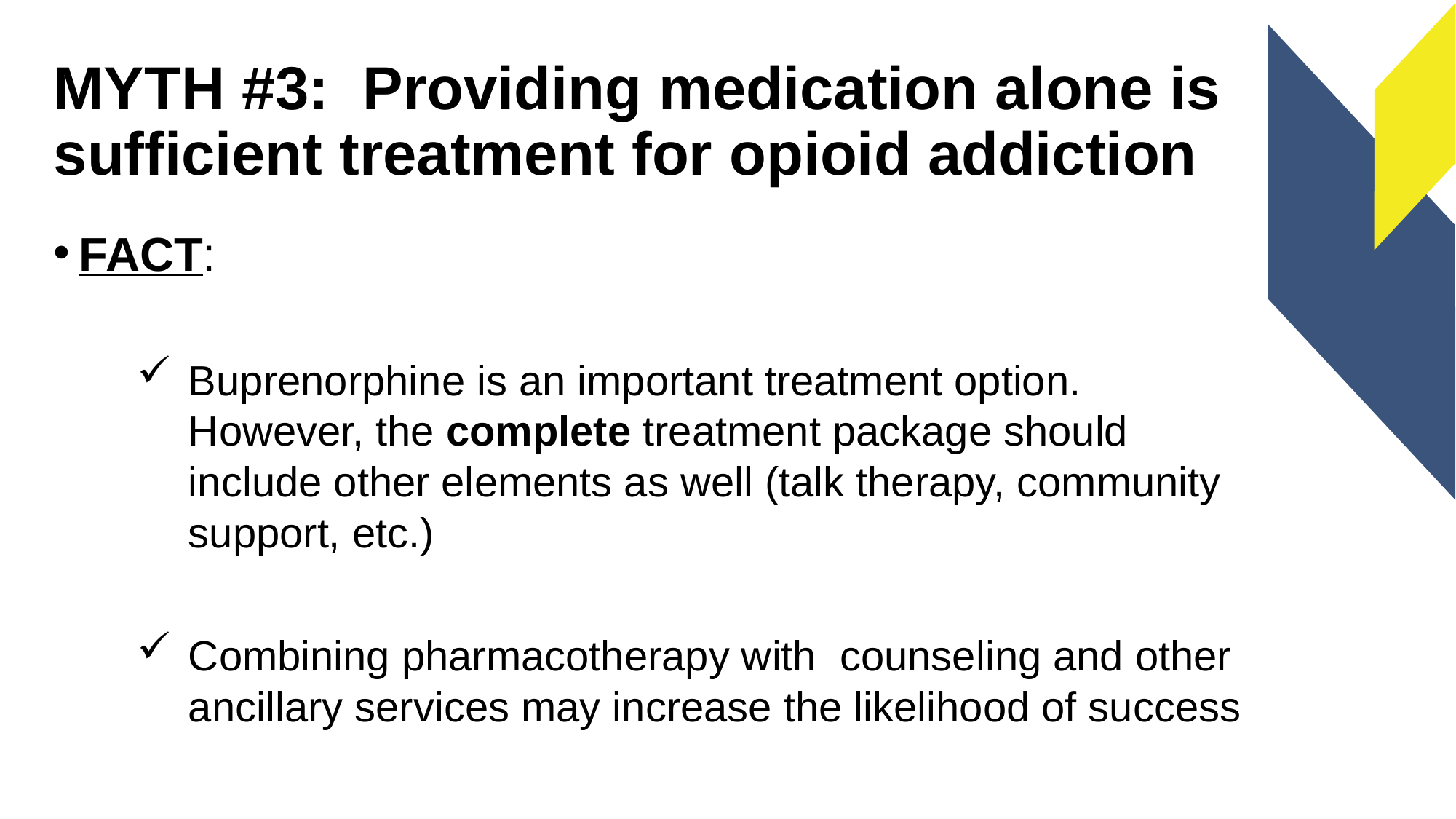

# MYTH #3:  Providing medication alone is sufficient treatment for opioid addiction
FACT:

Buprenorphine is an important treatment option.  However, the complete treatment package should include other elements as well (talk therapy, community support, etc.)

Combining pharmacotherapy with  counseling and other ancillary services may increase the likelihood of success